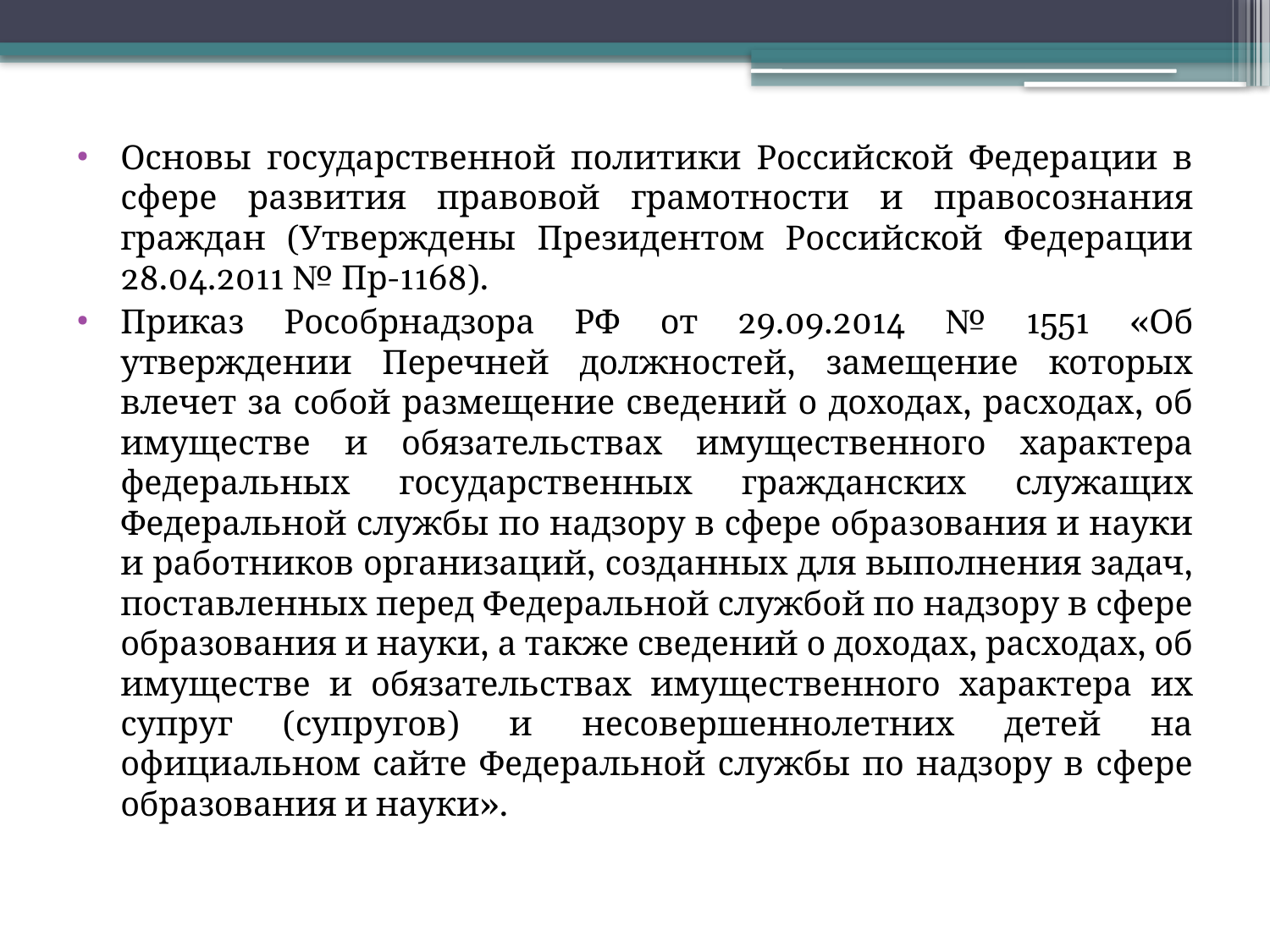

Основы государственной политики Российской Федерации в сфере развития правовой грамотности и правосознания граждан (Утверждены Президентом Российской Федерации 28.04.2011 № Пр-1168).
Приказ Рособрнадзора РФ от 29.09.2014 № 1551 «Об утверждении Перечней должностей, замещение которых влечет за собой размещение сведений о доходах, расходах, об имуществе и обязательствах имущественного характера федеральных государственных гражданских служащих Федеральной службы по надзору в сфере образования и науки и работников организаций, созданных для выполнения задач, поставленных перед Федеральной службой по надзору в сфере образования и науки, а также сведений о доходах, расходах, об имуществе и обязательствах имущественного характера их супруг (супругов) и несовершеннолетних детей на официальном сайте Федеральной службы по надзору в сфере образования и науки».